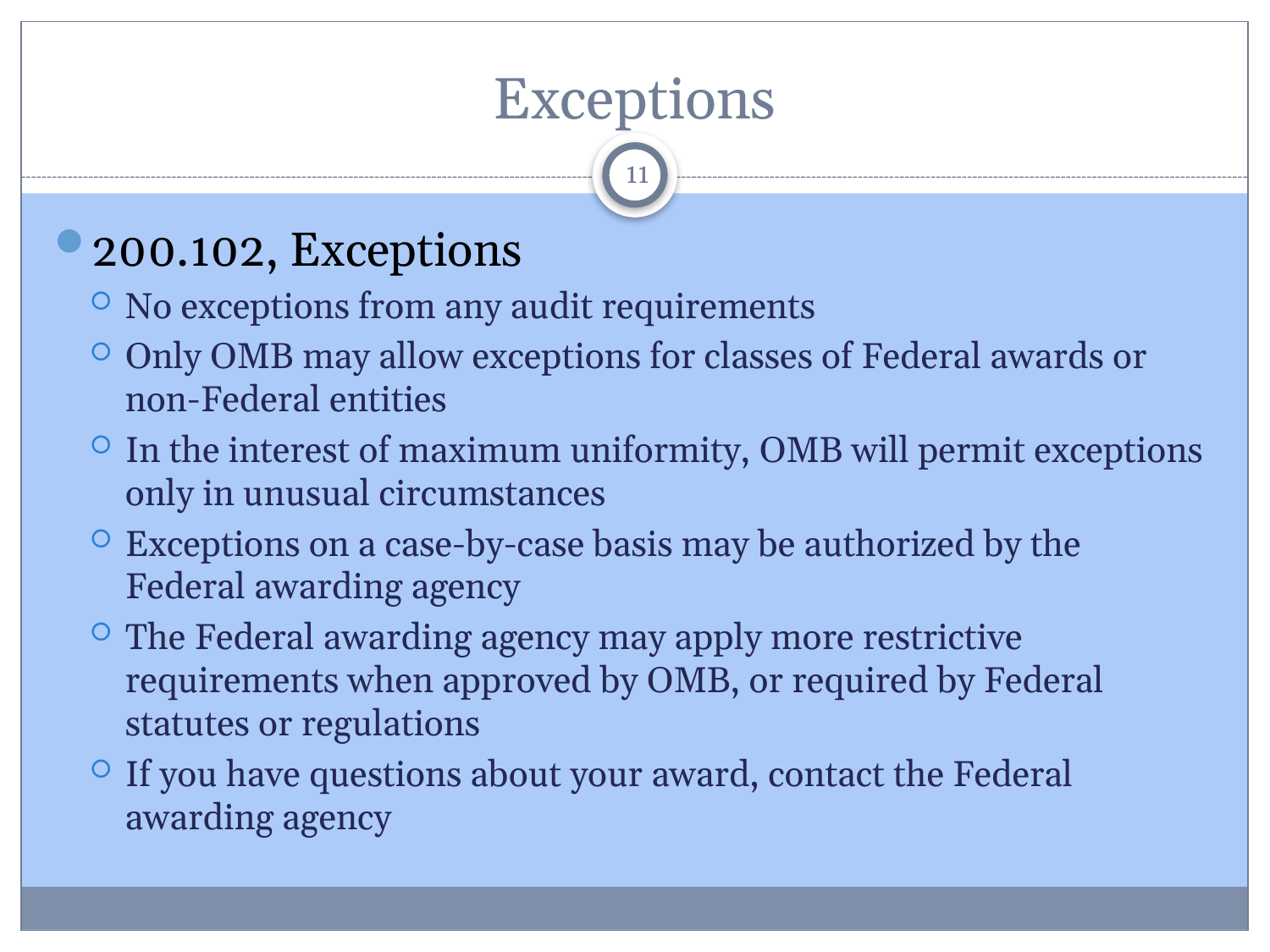

# Exceptions
11
200.102, Exceptions
No exceptions from any audit requirements
Only OMB may allow exceptions for classes of Federal awards or non-Federal entities
In the interest of maximum uniformity, OMB will permit exceptions only in unusual circumstances
Exceptions on a case-by-case basis may be authorized by the Federal awarding agency
The Federal awarding agency may apply more restrictive requirements when approved by OMB, or required by Federal statutes or regulations
If you have questions about your award, contact the Federal awarding agency